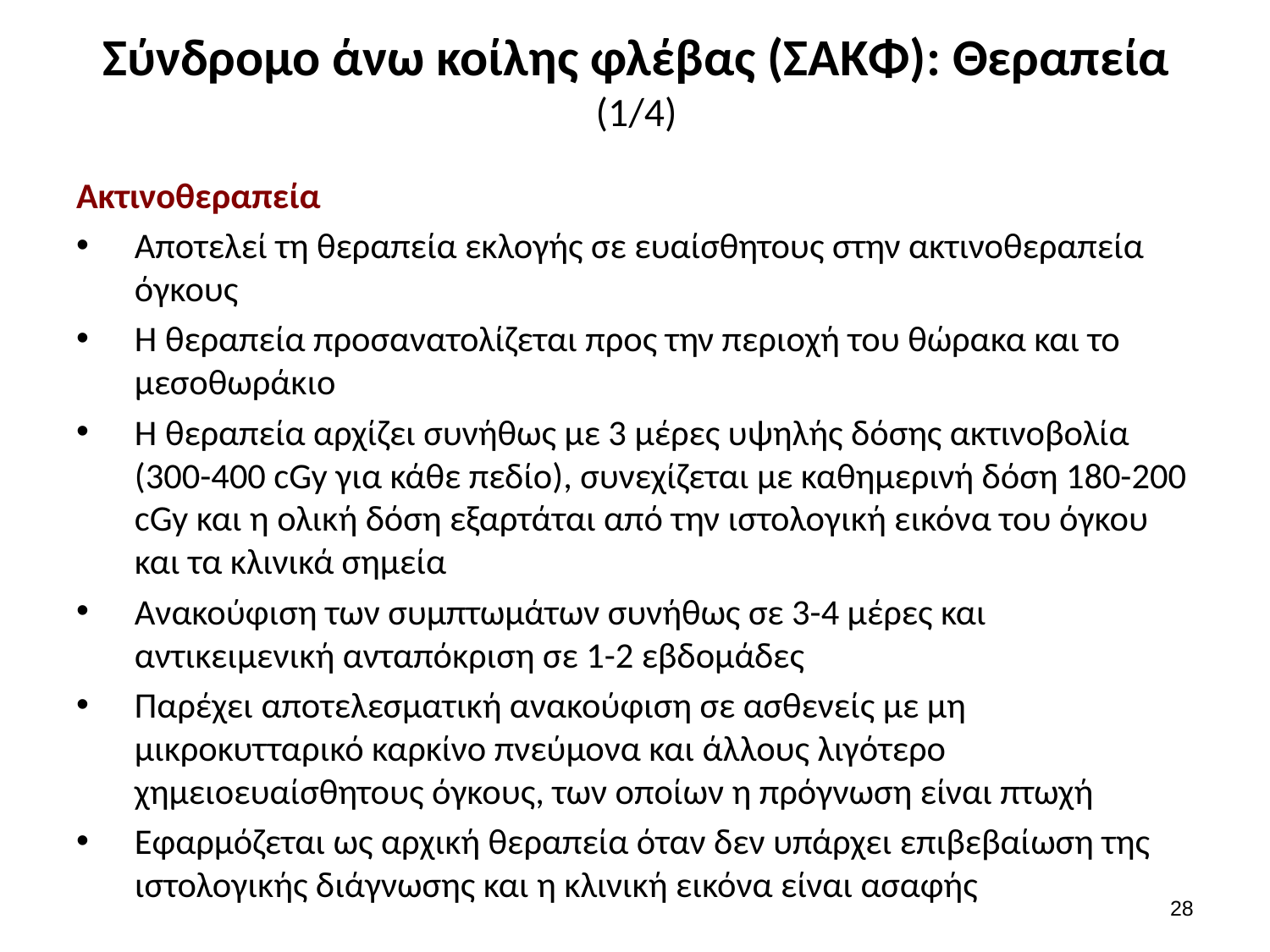

# Σύνδρομο άνω κοίλης φλέβας (ΣΑΚΦ): Θεραπεία (1/4)
Ακτινοθεραπεία
Αποτελεί τη θεραπεία εκλογής σε ευαίσθητους στην ακτινοθεραπεία όγκους
Η θεραπεία προσανατολίζεται προς την περιοχή του θώρακα και το μεσοθωράκιο
Η θεραπεία αρχίζει συνήθως με 3 μέρες υψηλής δόσης ακτινοβολία (300-400 cGy για κάθε πεδίο), συνεχίζεται με καθημερινή δόση 180-200 cGy και η ολική δόση εξαρτάται από την ιστολογική εικόνα του όγκου και τα κλινικά σημεία
Ανακούφιση των συμπτωμάτων συνήθως σε 3-4 μέρες και αντικειμενική ανταπόκριση σε 1-2 εβδομάδες
Παρέχει αποτελεσματική ανακούφιση σε ασθενείς με μη μικροκυτταρικό καρκίνο πνεύμονα και άλλους λιγότερο χημειοευαίσθητους όγκους, των οποίων η πρόγνωση είναι πτωχή
Εφαρμόζεται ως αρχική θεραπεία όταν δεν υπάρχει επιβεβαίωση της ιστολογικής διάγνωσης και η κλινική εικόνα είναι ασαφής
28